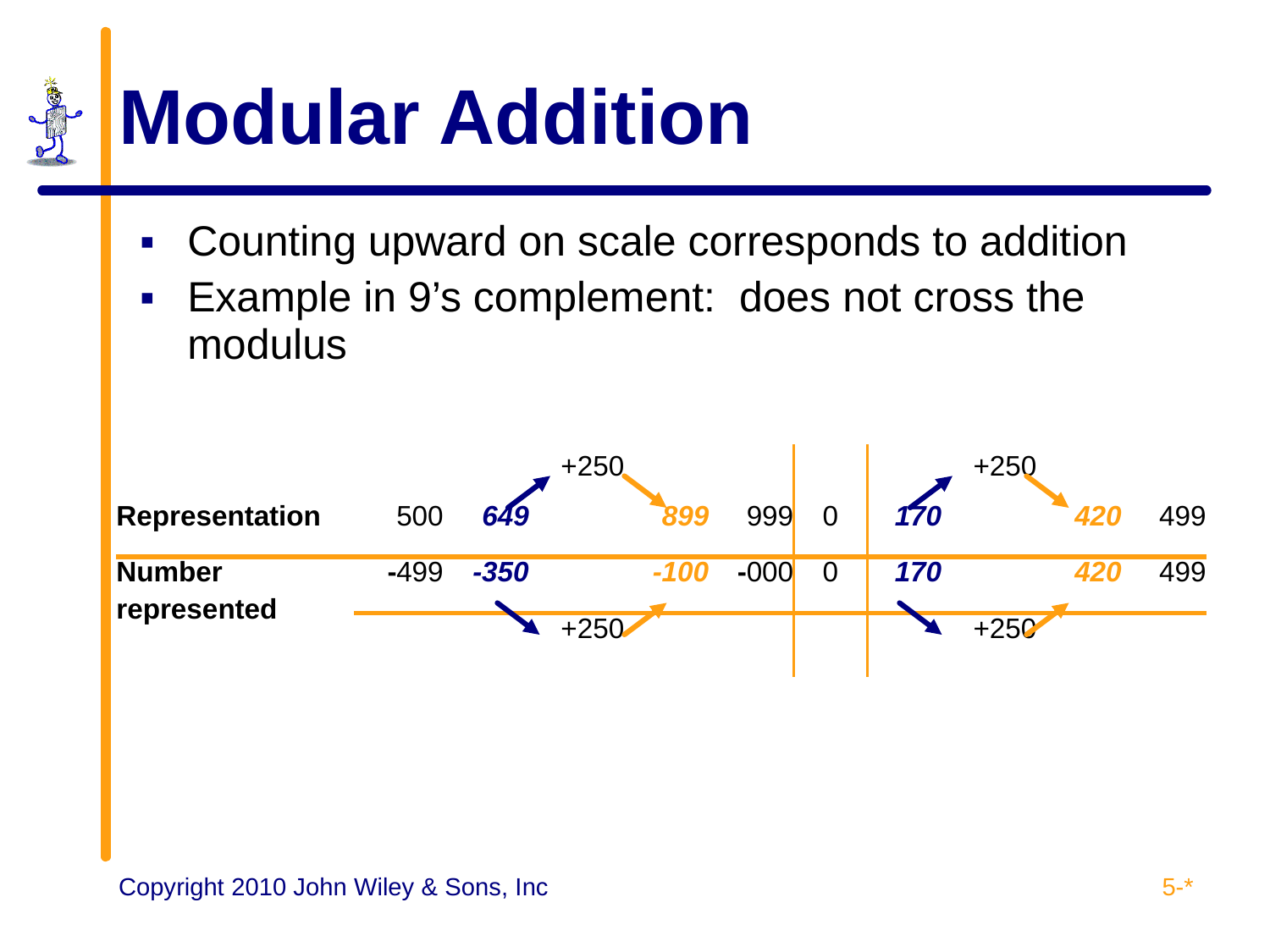

# Modular Addition
Counting upward on scale corresponds to addition
Example in 9’s complement:  does not cross the modulus

|  |  |  | +250 |  |  |  |  | +250 |  |  |
| --- | --- | --- | --- | --- | --- | --- | --- | --- | --- | --- |
| Representation | 500 | 649 |  | 899 | 999 | 0 | 170 |  | 420 | 499 |
| Number represented | -499 | -350 |  | -100 | -000 | 0 | 170 |  | 420 | 499 |
|  |  |  | +250 |  |  |  |  | +250 |  |  |
5-*
Copyright 2010 John Wiley & Sons, Inc